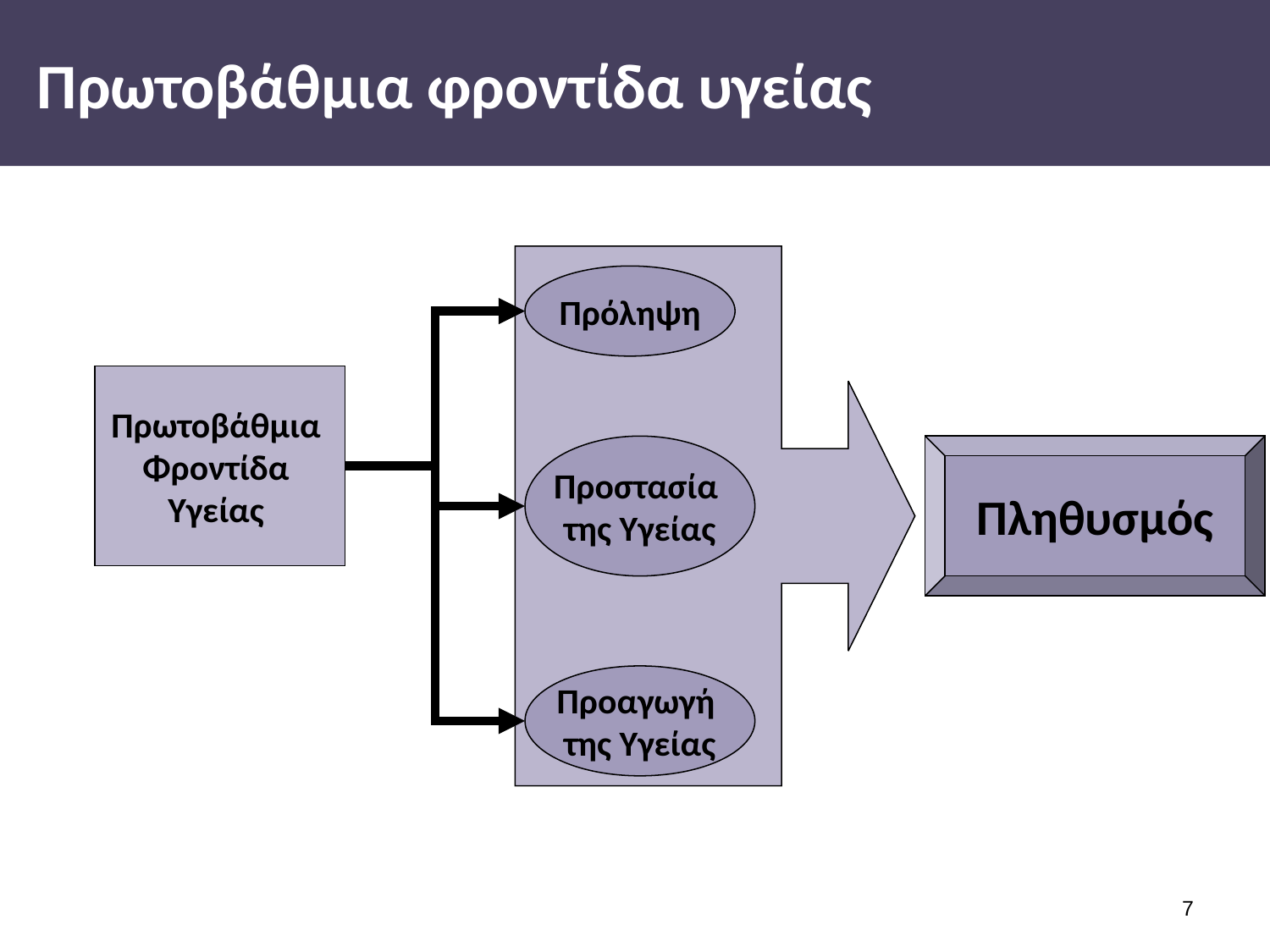

# Πρωτοβάθμια φροντίδα υγείας

Πρόληψη
Πρωτοβάθμια
Φροντίδα
Υγείας
Πληθυσμός
Προστασία
της Υγείας
Προαγωγή
της Υγείας
7